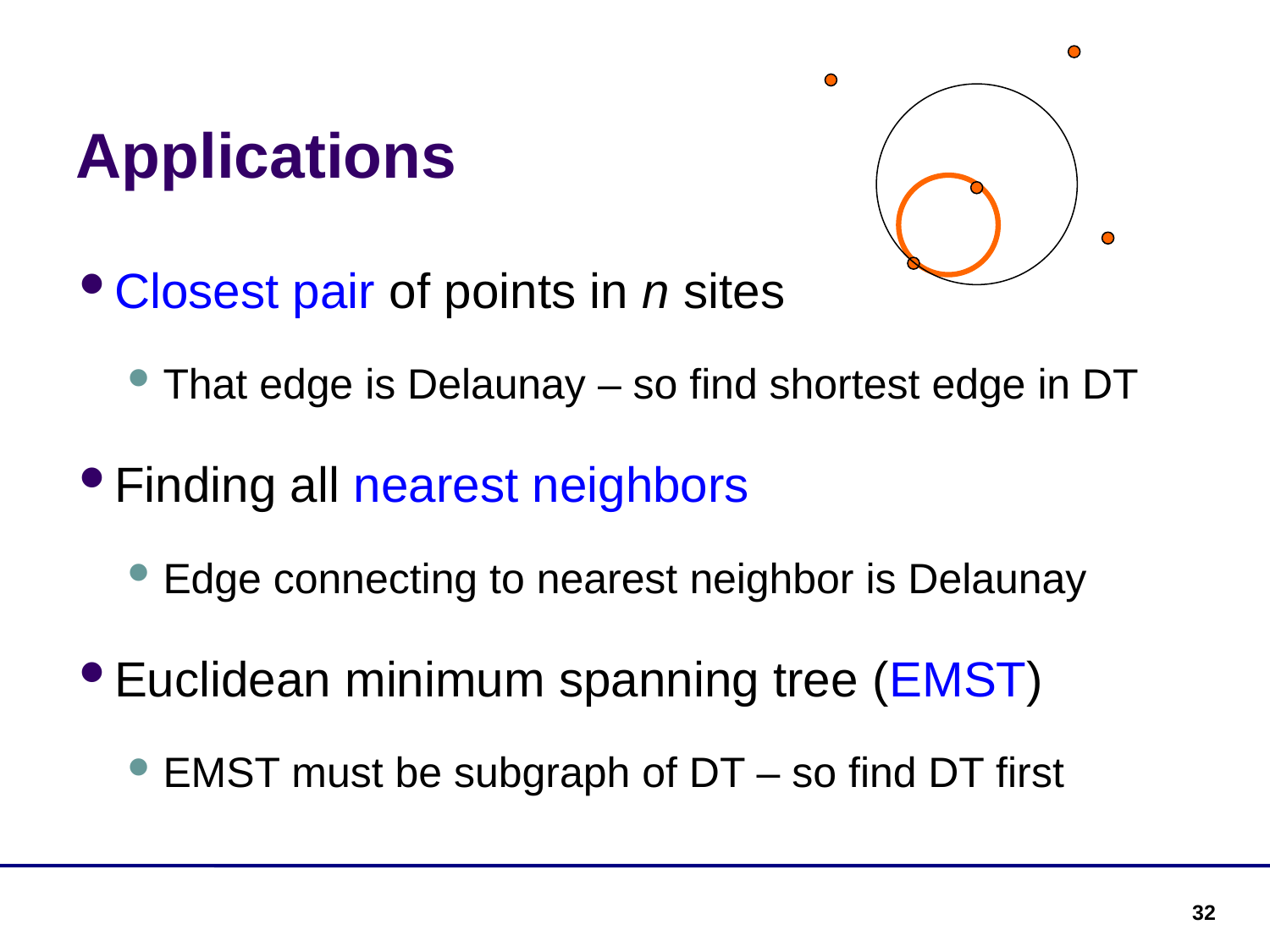

Applications

Closest pair of points in n sites
That edge is Delaunay – so find shortest edge in DT
Finding all nearest neighbors
Edge connecting to nearest neighbor is Delaunay
Euclidean minimum spanning tree (EMST)
EMST must be subgraph of DT – so find DT first

If a point P is inside circle, then P’ is below the plane

32